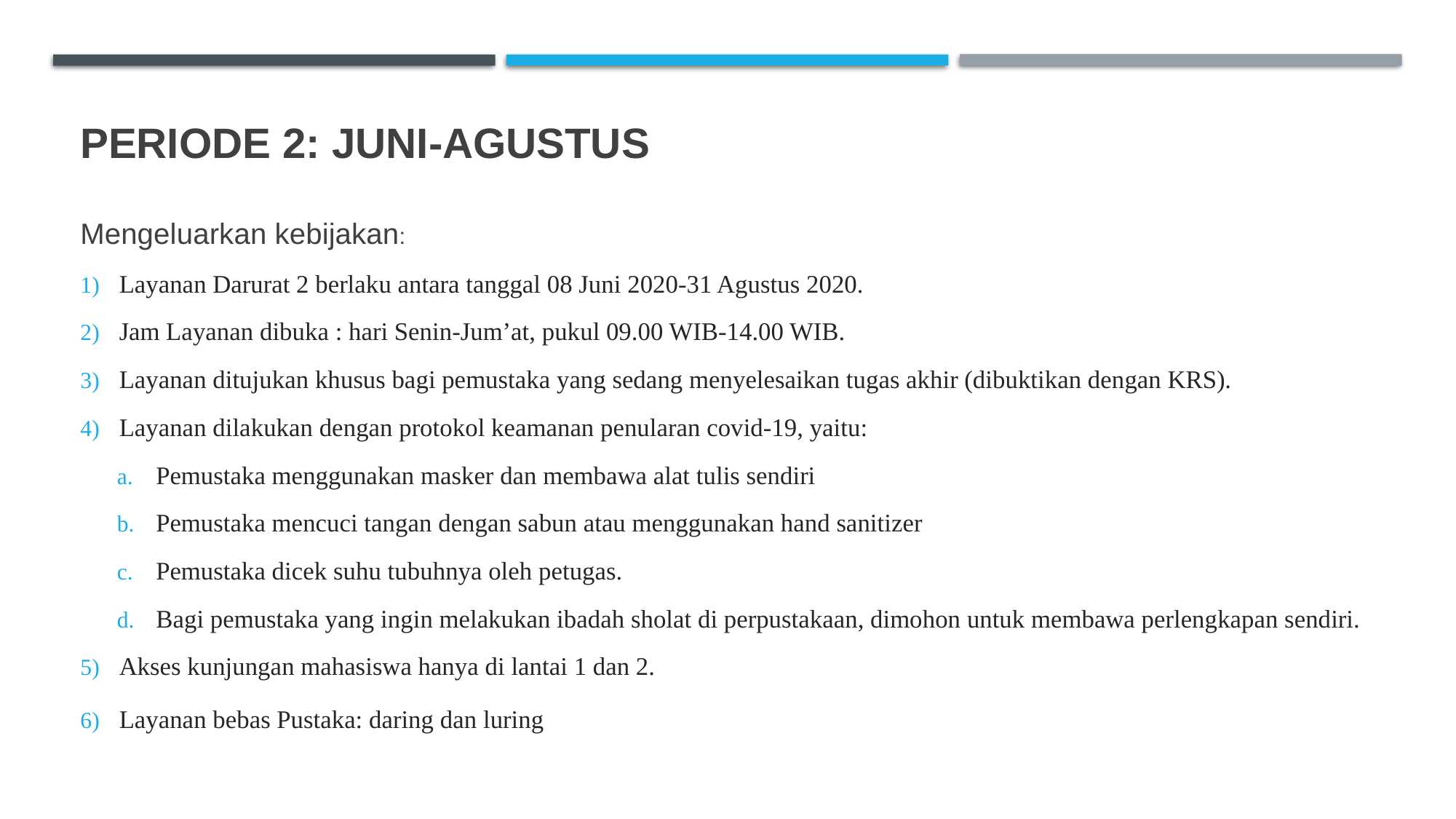

# Periode 2: Juni-agustus
Mengeluarkan kebijakan:
Layanan Darurat 2 berlaku antara tanggal 08 Juni 2020-31 Agustus 2020.
Jam Layanan dibuka : hari Senin-Jum’at, pukul 09.00 WIB-14.00 WIB.
Layanan ditujukan khusus bagi pemustaka yang sedang menyelesaikan tugas akhir (dibuktikan dengan KRS).
Layanan dilakukan dengan protokol keamanan penularan covid-19, yaitu:
Pemustaka menggunakan masker dan membawa alat tulis sendiri
Pemustaka mencuci tangan dengan sabun atau menggunakan hand sanitizer
Pemustaka dicek suhu tubuhnya oleh petugas.
Bagi pemustaka yang ingin melakukan ibadah sholat di perpustakaan, dimohon untuk membawa perlengkapan sendiri.
Akses kunjungan mahasiswa hanya di lantai 1 dan 2.
Layanan bebas Pustaka: daring dan luring